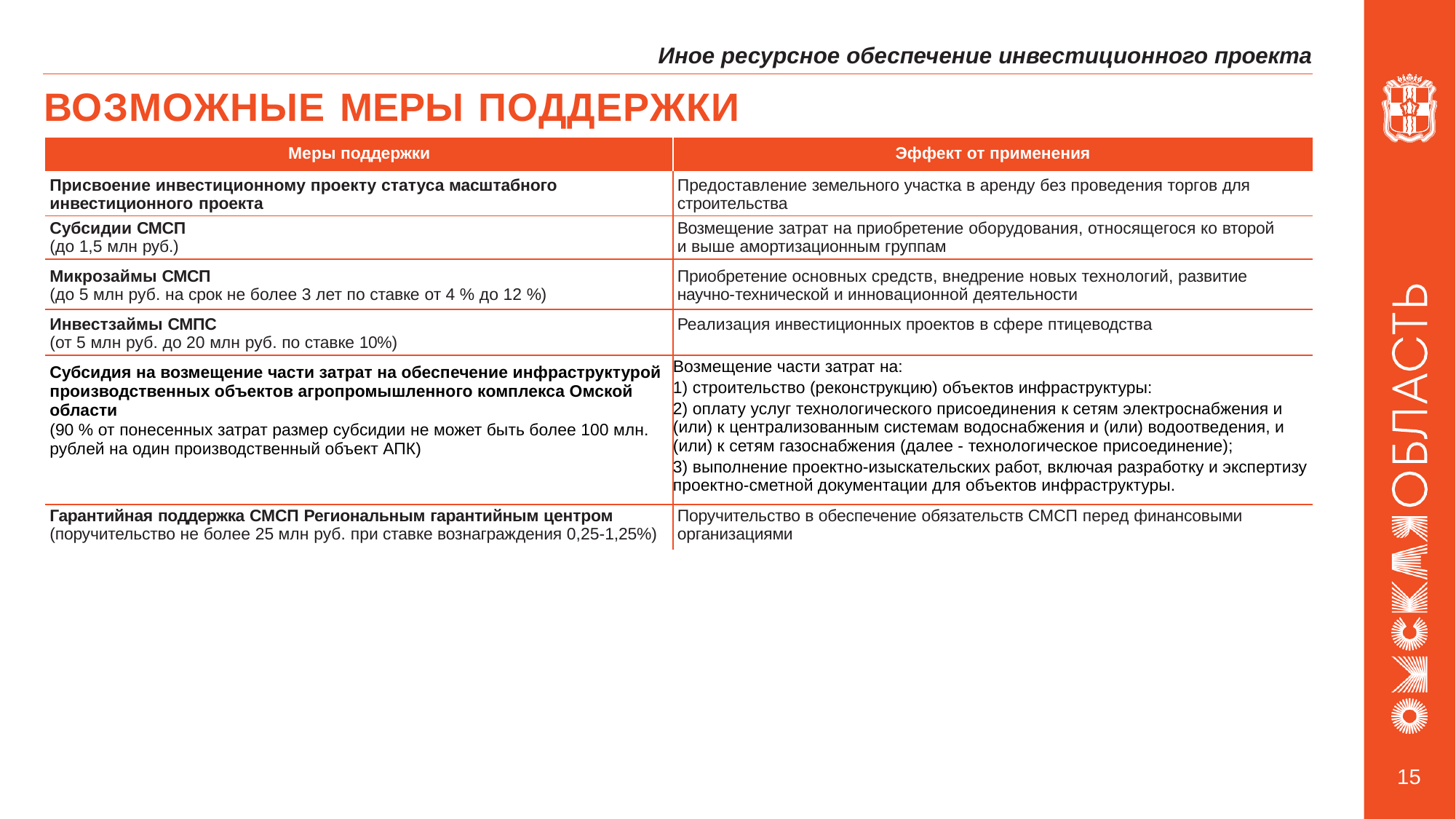

Иное ресурсное обеспечение инвестиционного проекта

# ВОЗМОЖНЫЕ МЕРЫ ПОДДЕРЖКИ
| Меры поддержки | Эффект от применения |
| --- | --- |
| Присвоение инвестиционному проекту статуса масштабного инвестиционного проекта | Предоставление земельного участка в аренду без проведения торгов для строительства |
| Субсидии СМСП (до 1,5 млн руб.) | Возмещение затрат на приобретение оборудования, относящегося ко второй и выше амортизационным группам |
| Микрозаймы СМСП (до 5 млн руб. на срок не более 3 лет по ставке от 4 % до 12 %) | Приобретение основных средств, внедрение новых технологий, развитие научно-технической и инновационной деятельности |
| Инвестзаймы СМПС (от 5 млн руб. до 20 млн руб. по ставке 10%) | Реализация инвестиционных проектов в сфере птицеводства |
| Субсидия на возмещение части затрат на обеспечение инфраструктурой производственных объектов агропромышленного комплекса Омской области (90 % от понесенных затрат размер субсидии не может быть более 100 млн. рублей на один производственный объект АПК) | Возмещение части затрат на: 1) строительство (реконструкцию) объектов инфраструктуры: 2) оплату услуг технологического присоединения к сетям электроснабжения и (или) к централизованным системам водоснабжения и (или) водоотведения, и (или) к сетям газоснабжения (далее - технологическое присоединение); 3) выполнение проектно-изыскательских работ, включая разработку и экспертизу проектно-сметной документации для объектов инфраструктуры. |
| Гарантийная поддержка СМСП Региональным гарантийным центром (поручительство не более 25 млн руб. при ставке вознаграждения 0,25-1,25%) | Поручительство в обеспечение обязательств СМСП перед финансовыми организациями |
15